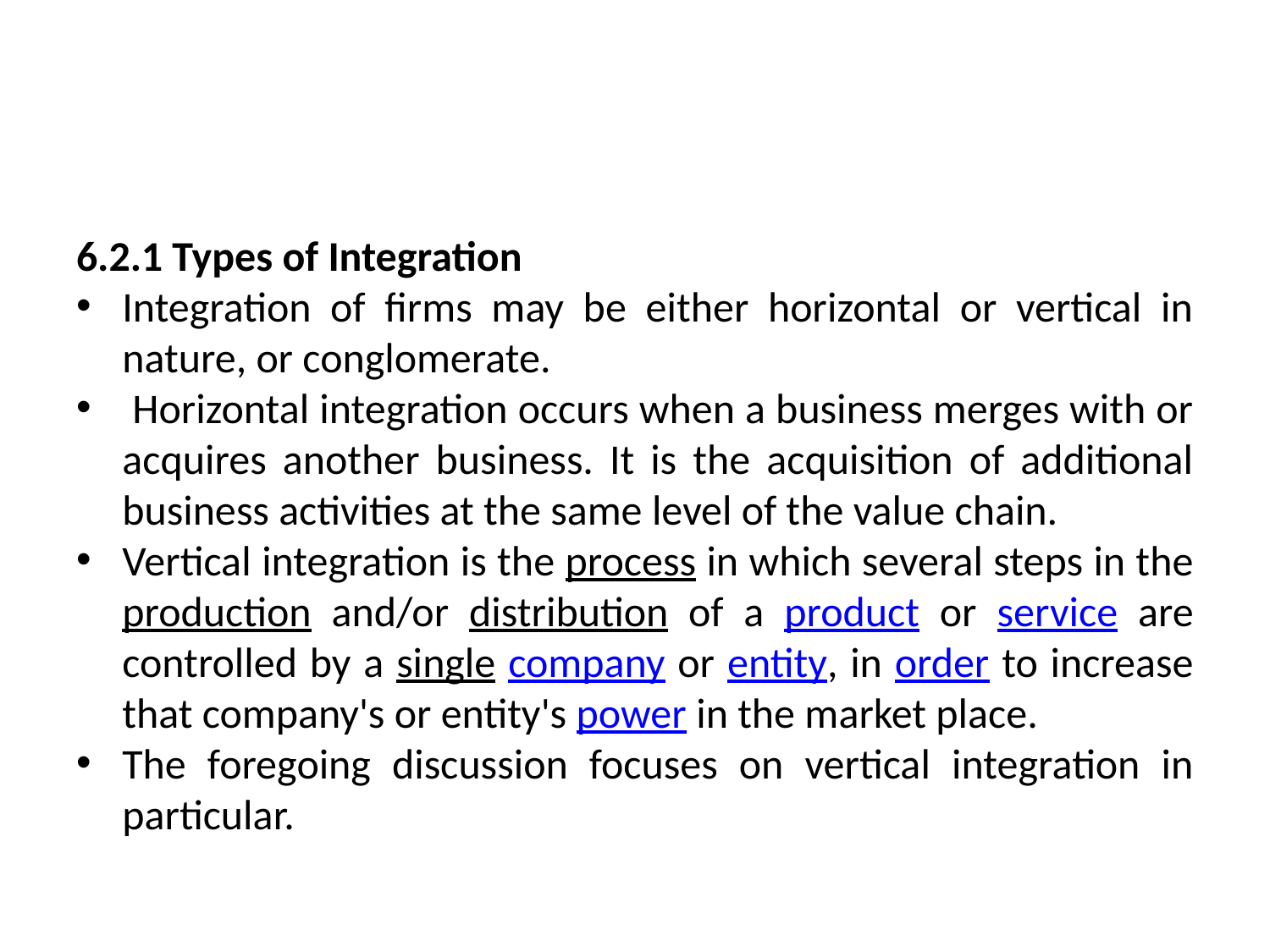

#
6.2.1 Types of Integration
Integration of firms may be either horizontal or vertical in nature, or conglomerate.
 Horizontal integration occurs when a business merges with or acquires another business. It is the acquisition of additional business activities at the same level of the value chain.
Vertical integration is the process in which several steps in the production and/or distribution of a product or service are controlled by a single company or entity, in order to increase that company's or entity's power in the market place.
The foregoing discussion focuses on vertical integration in particular.